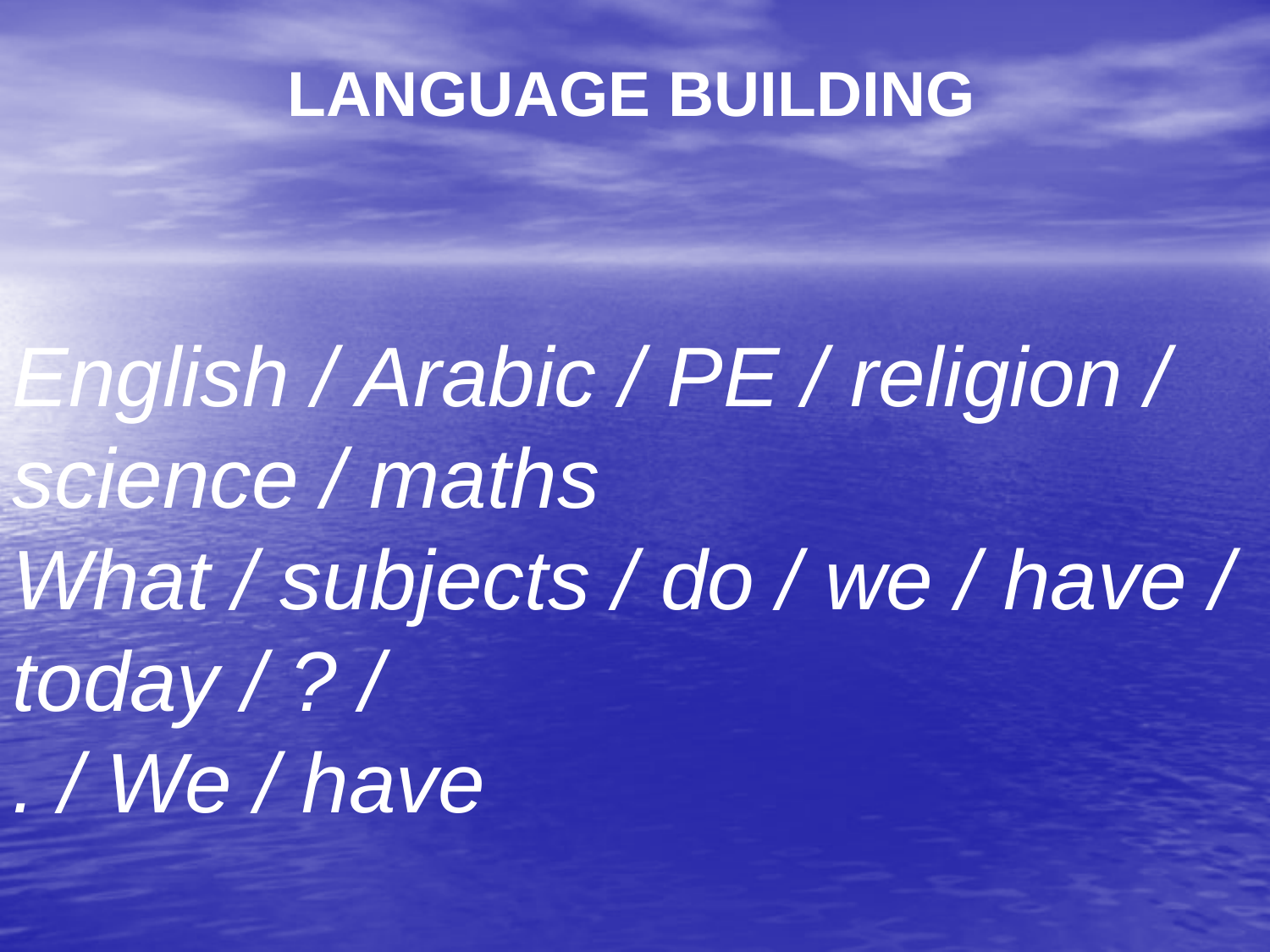

LANGUAGE BUILDING
English / Arabic / PE / religion / science / maths
What / subjects / do / we / have / today / ? /                                    We / have / .